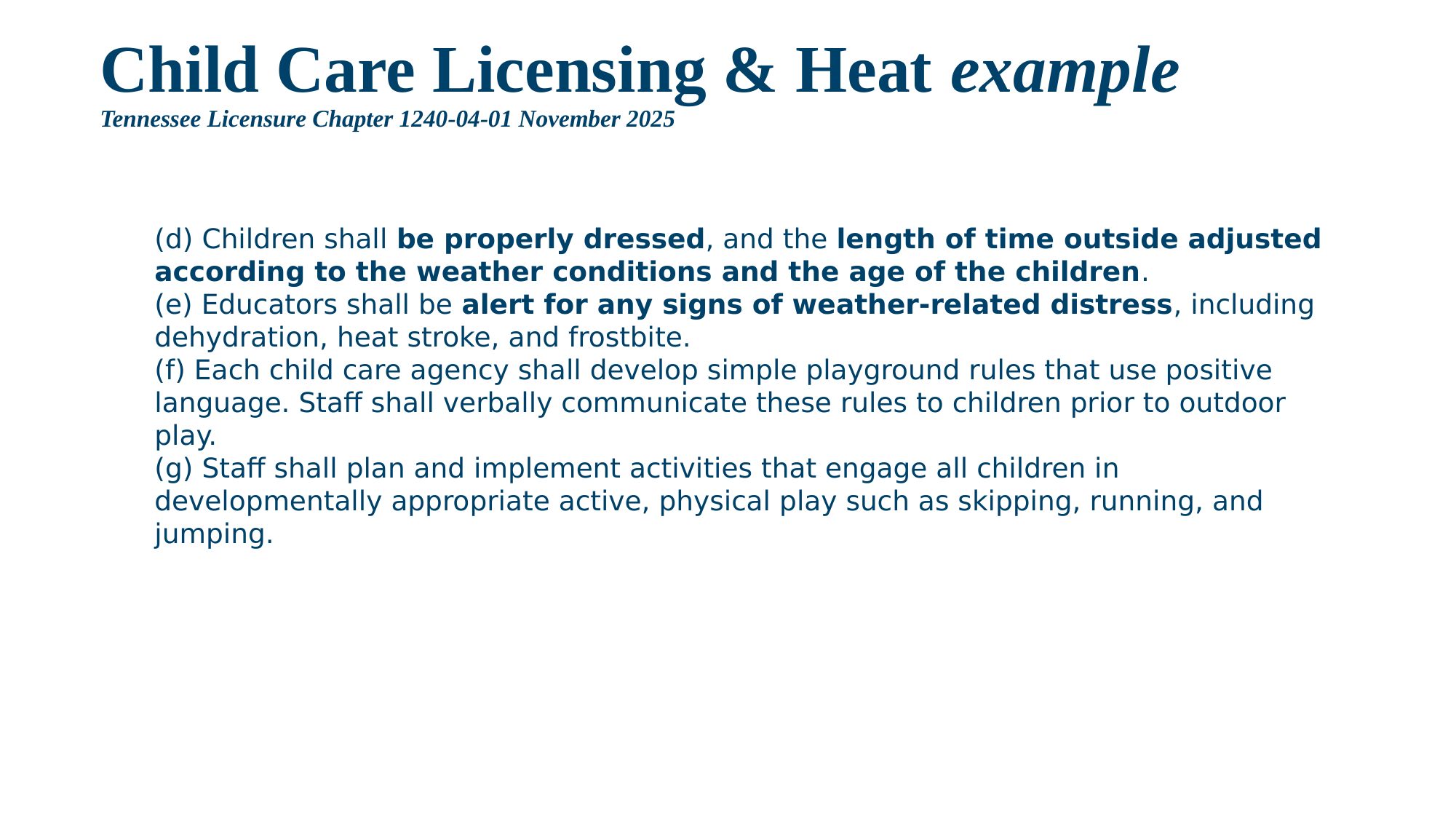

# Child Care Licensing & Heat example Tennessee Licensure Chapter 1240-04-01 November 2025

(d) Children shall be properly dressed, and the length of time outside adjusted according to the weather conditions and the age of the children.
(e) Educators shall be alert for any signs of weather-related distress, including
dehydration, heat stroke, and frostbite.
(f) Each child care agency shall develop simple playground rules that use positive
language. Staff shall verbally communicate these rules to children prior to outdoor play.
(g) Staff shall plan and implement activities that engage all children in developmentally appropriate active, physical play such as skipping, running, and jumping.